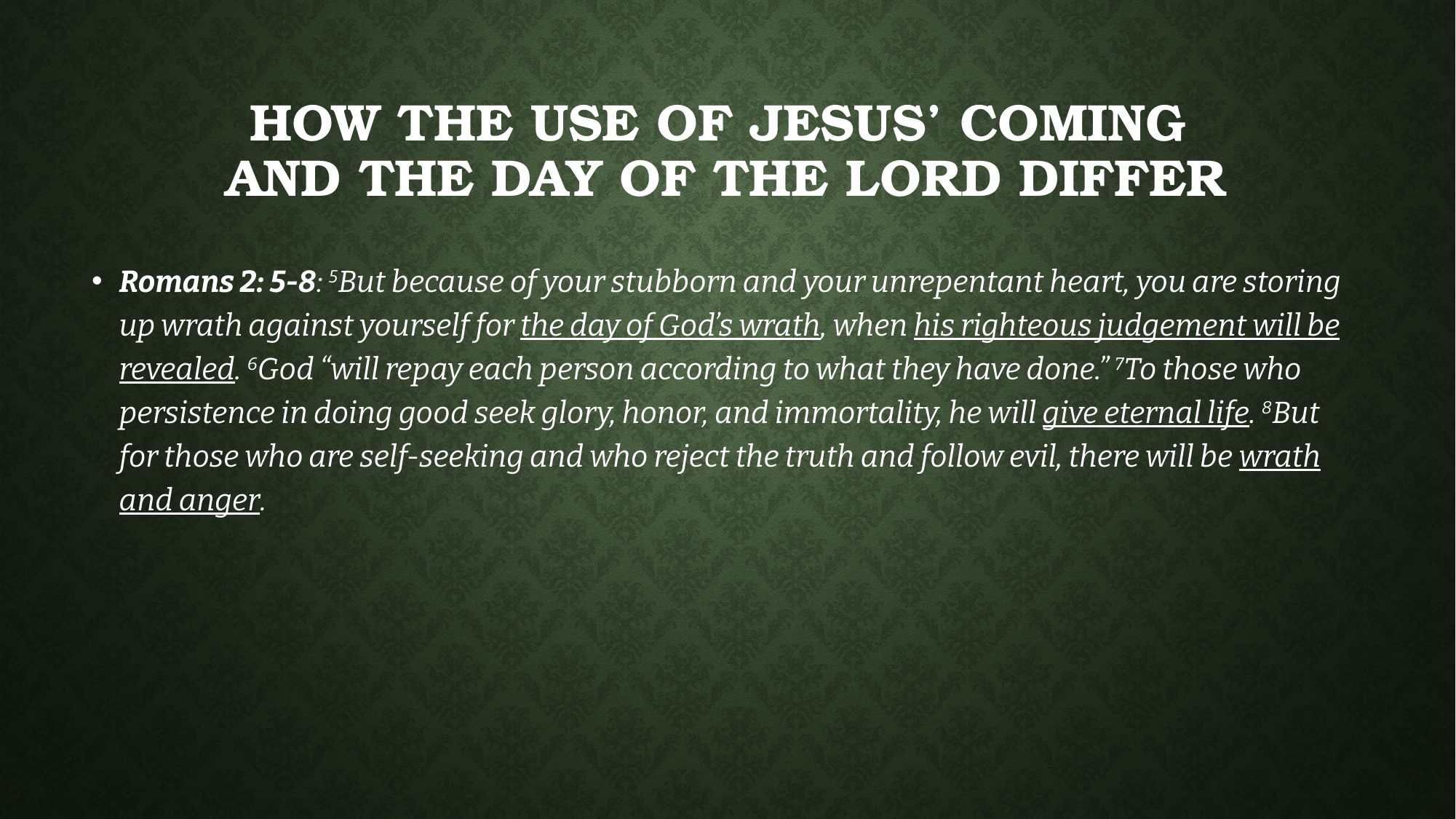

# How the use of Jesus’ coming and the day of the Lord differ
Romans 2: 5-8: 5But because of your stubborn and your unrepentant heart, you are storing up wrath against yourself for the day of God’s wrath, when his righteous judgement will be revealed. 6God “will repay each person according to what they have done.” 7To those who persistence in doing good seek glory, honor, and immortality, he will give eternal life. 8But for those who are self-seeking and who reject the truth and follow evil, there will be wrath and anger.